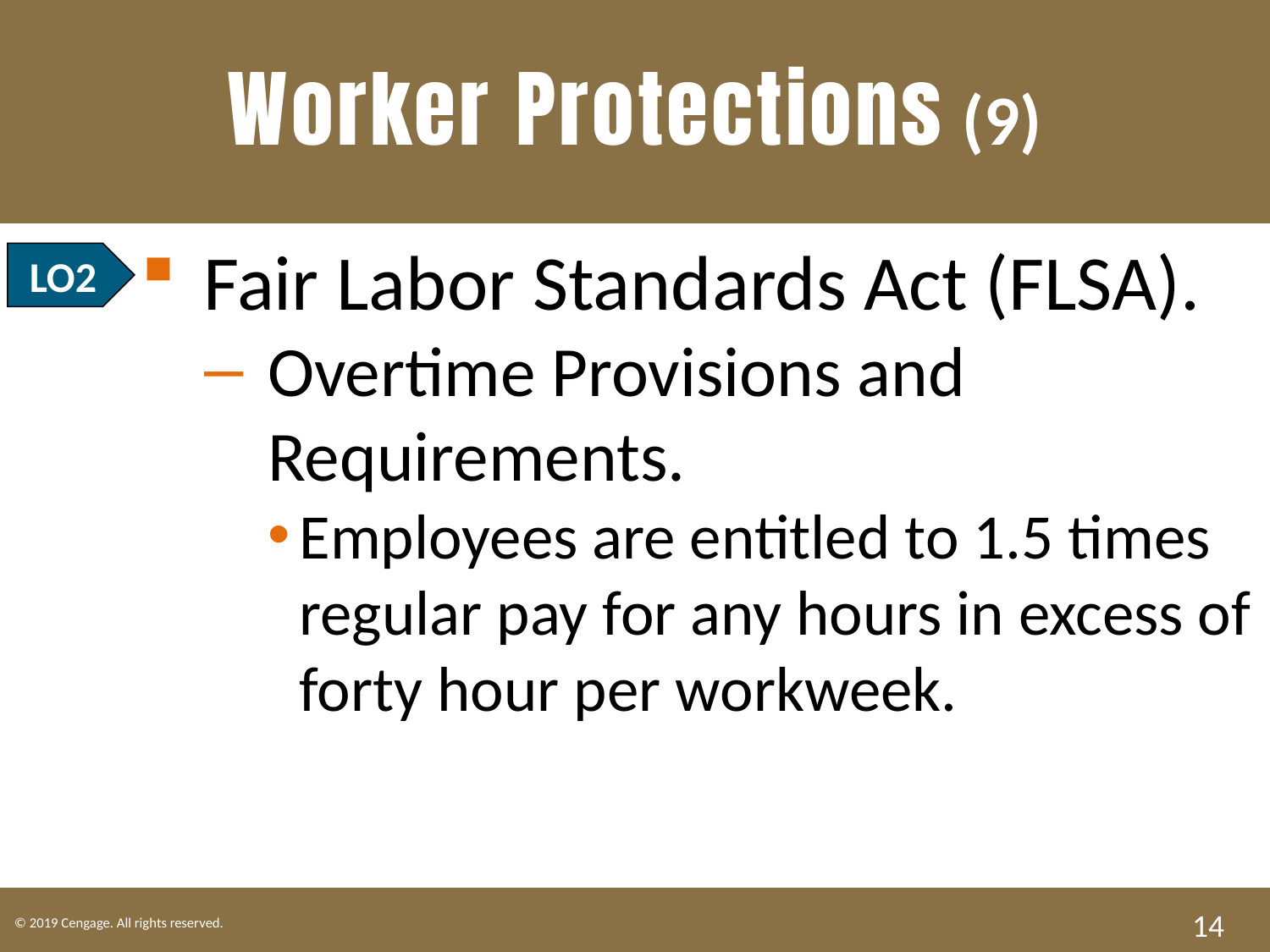

# Worker Protections (9)
Fair Labor Standards Act (FLSA).
Overtime Provisions and Requirements.
Employees are entitled to 1.5 times regular pay for any hours in excess of forty hour per workweek.
LO2